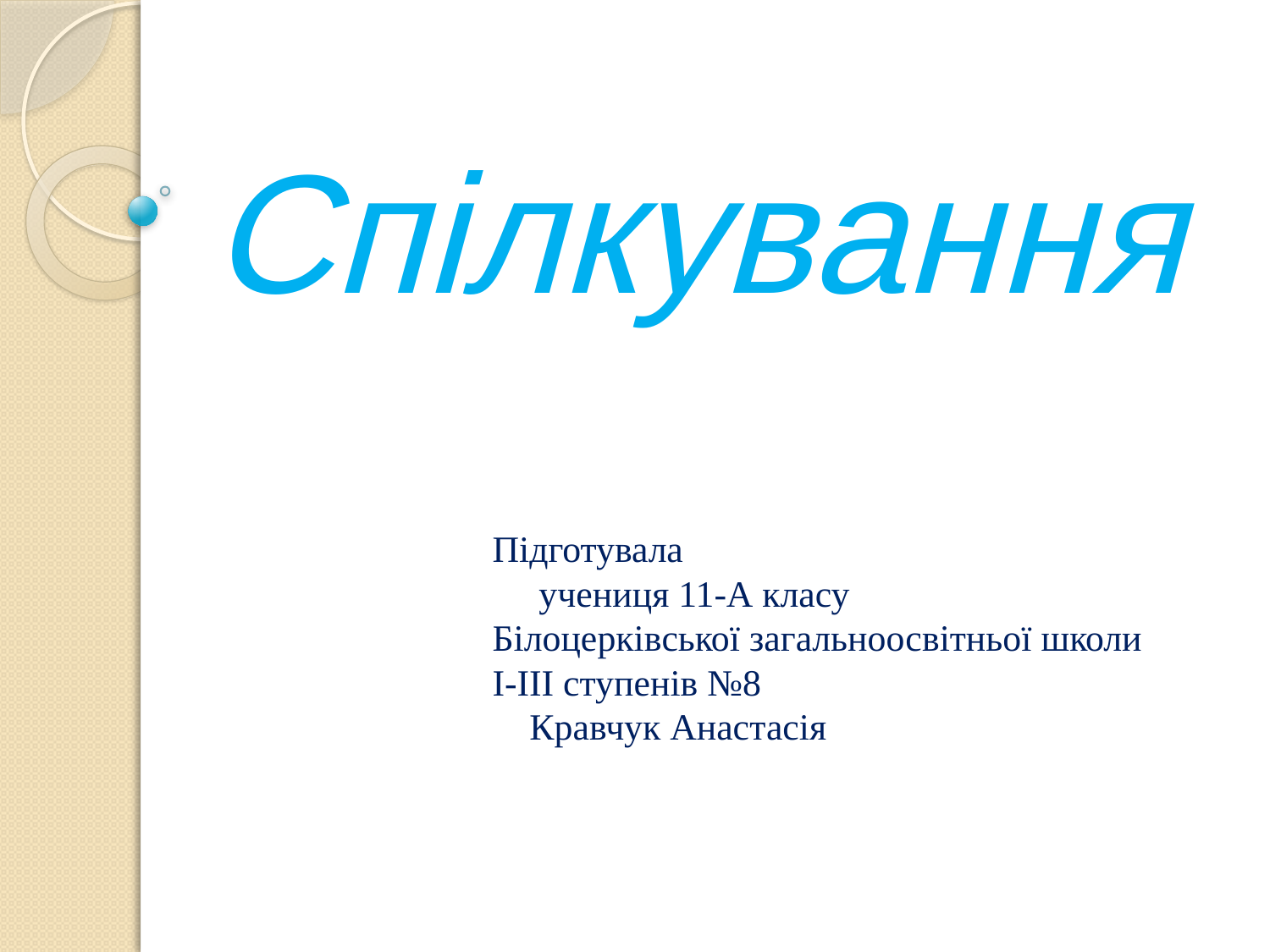

# Спілкування
Підготувала                                                       учениця 11-А класу Білоцерківської загальноосвітньої школиІ-ІІІ ступенів №8                                              Кравчук Анастасія